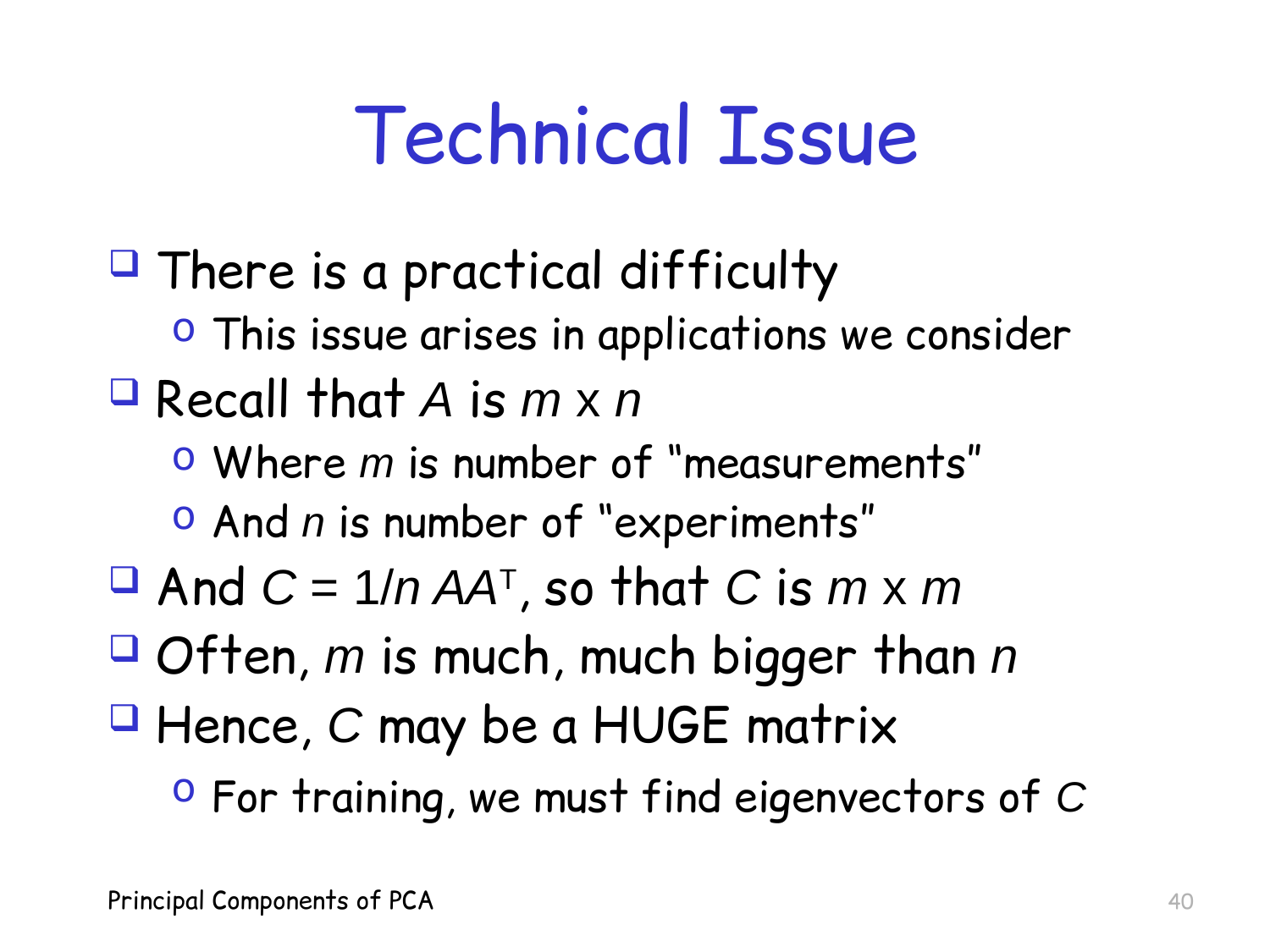

# Technical Issue
There is a practical difficulty
This issue arises in applications we consider
Recall that A is m x n
Where m is number of “measurements”
And n is number of “experiments”
And C = 1/n AAT, so that C is m x m
Often, m is much, much bigger than n
Hence, C may be a HUGE matrix
For training, we must find eigenvectors of C
Principal Components of PCA
40